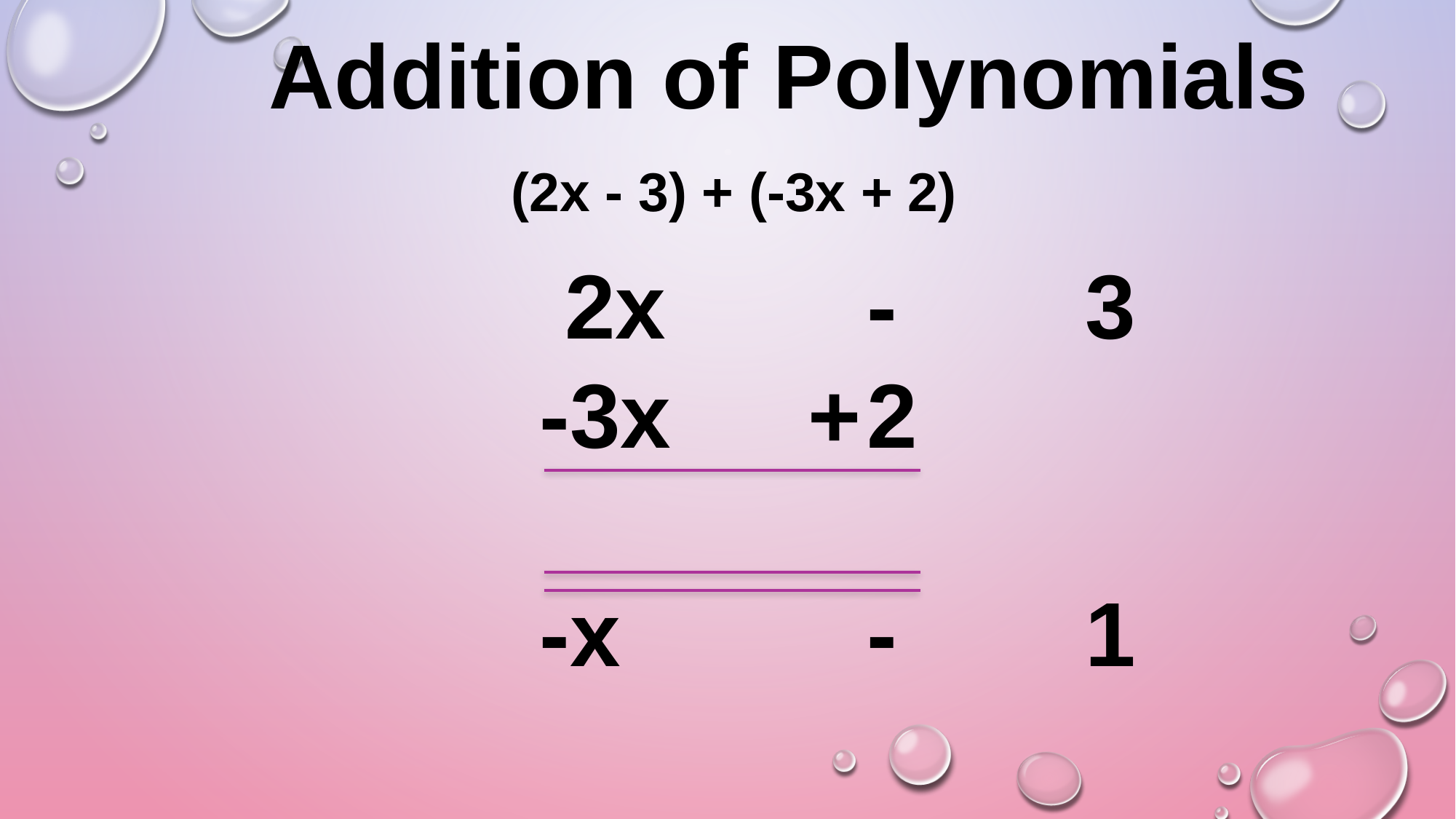

Addition of Polynomials
(2x - 3) + (-3x + 2)
 2x 		- 		3
-3x 	  +	2
-x 	 		- 		1